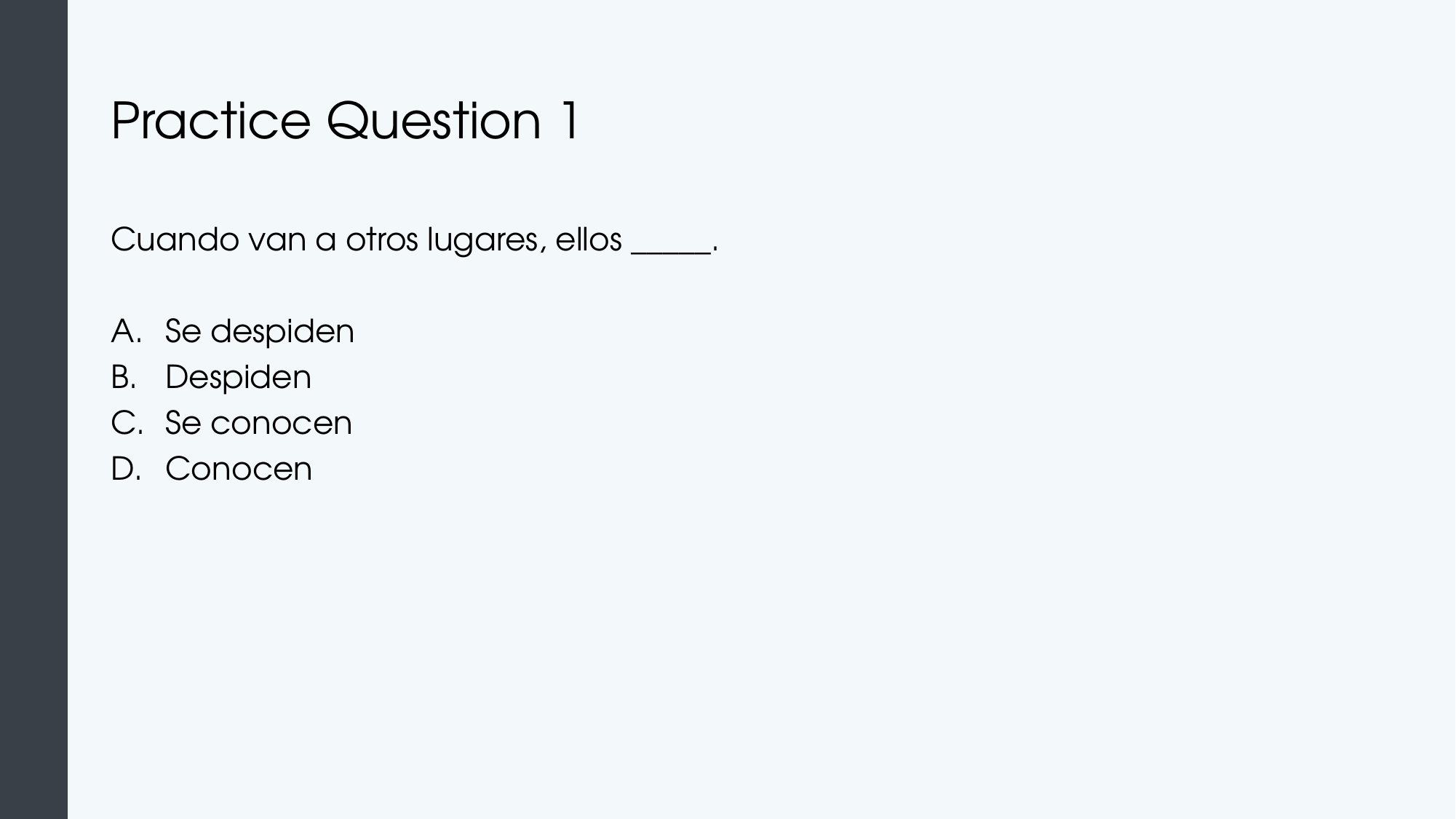

# Practice Question 1
Cuando van a otros lugares, ellos _____.

Se despiden
Despiden
Se conocen
Conocen